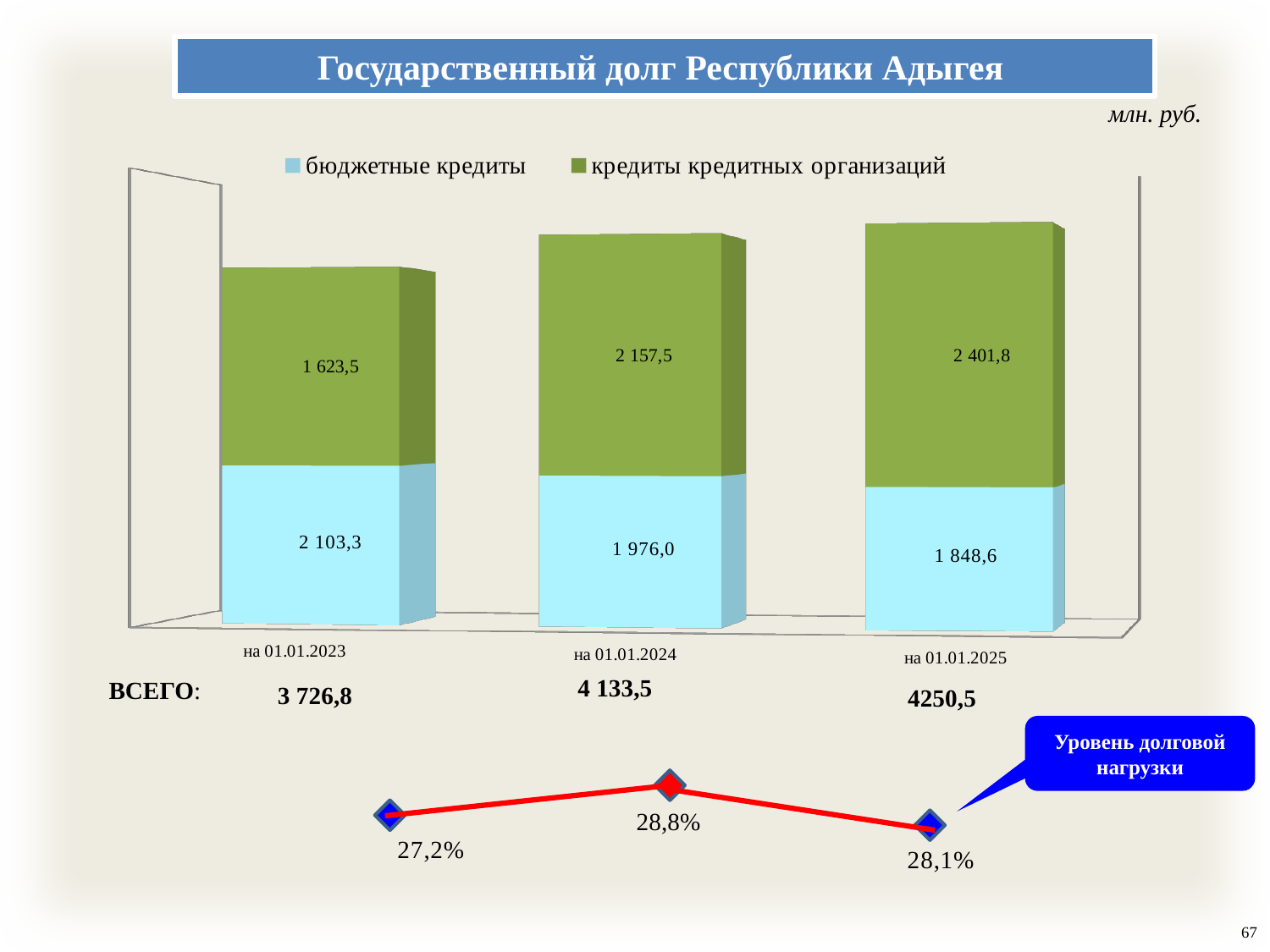

Государственный долг Республики Адыгея
млн. руб.

[unsupported chart]

ВСЕГО:
4 133,5
3 726,8
4250,5

[unsupported chart]

Уровень долговой нагрузки
28,8%
67